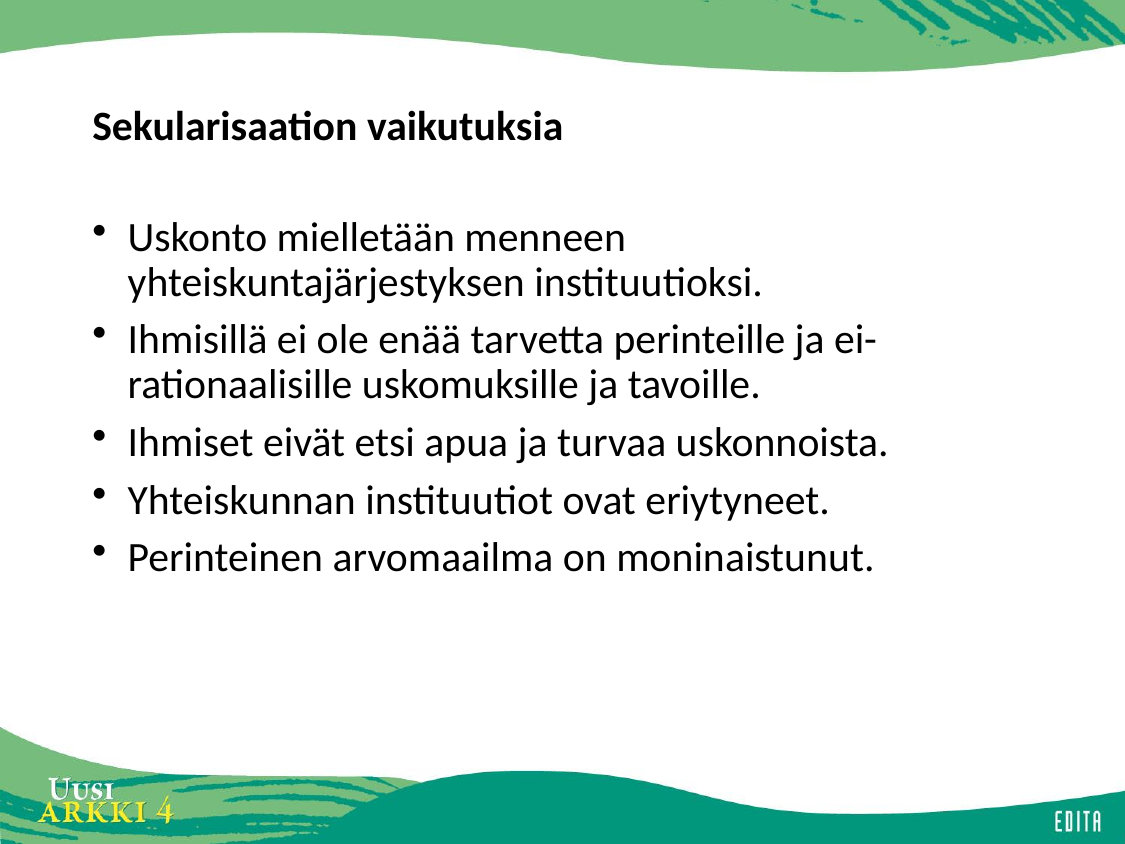

# Sekularisaation vaikutuksia
Uskonto mielletään menneen yhteiskuntajärjestyksen instituutioksi.
Ihmisillä ei ole enää tarvetta perinteille ja ei-rationaalisille uskomuksille ja tavoille.
Ihmiset eivät etsi apua ja turvaa uskonnoista.
Yhteiskunnan instituutiot ovat eriytyneet.
Perinteinen arvomaailma on moninaistunut.